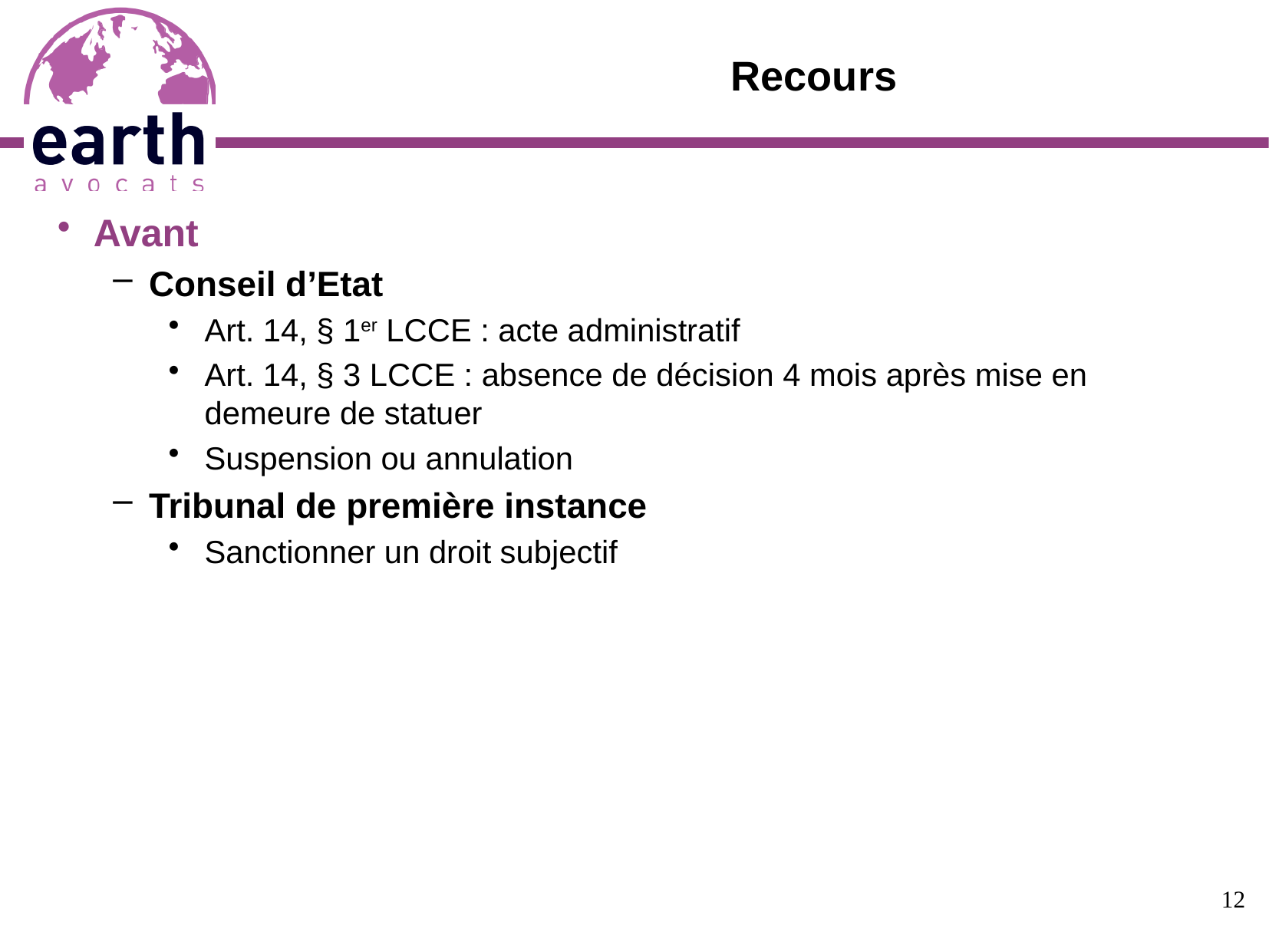

# Recours
Avant
Conseil d’Etat
Art. 14, § 1er LCCE : acte administratif
Art. 14, § 3 LCCE : absence de décision 4 mois après mise en demeure de statuer
Suspension ou annulation
Tribunal de première instance
Sanctionner un droit subjectif
12